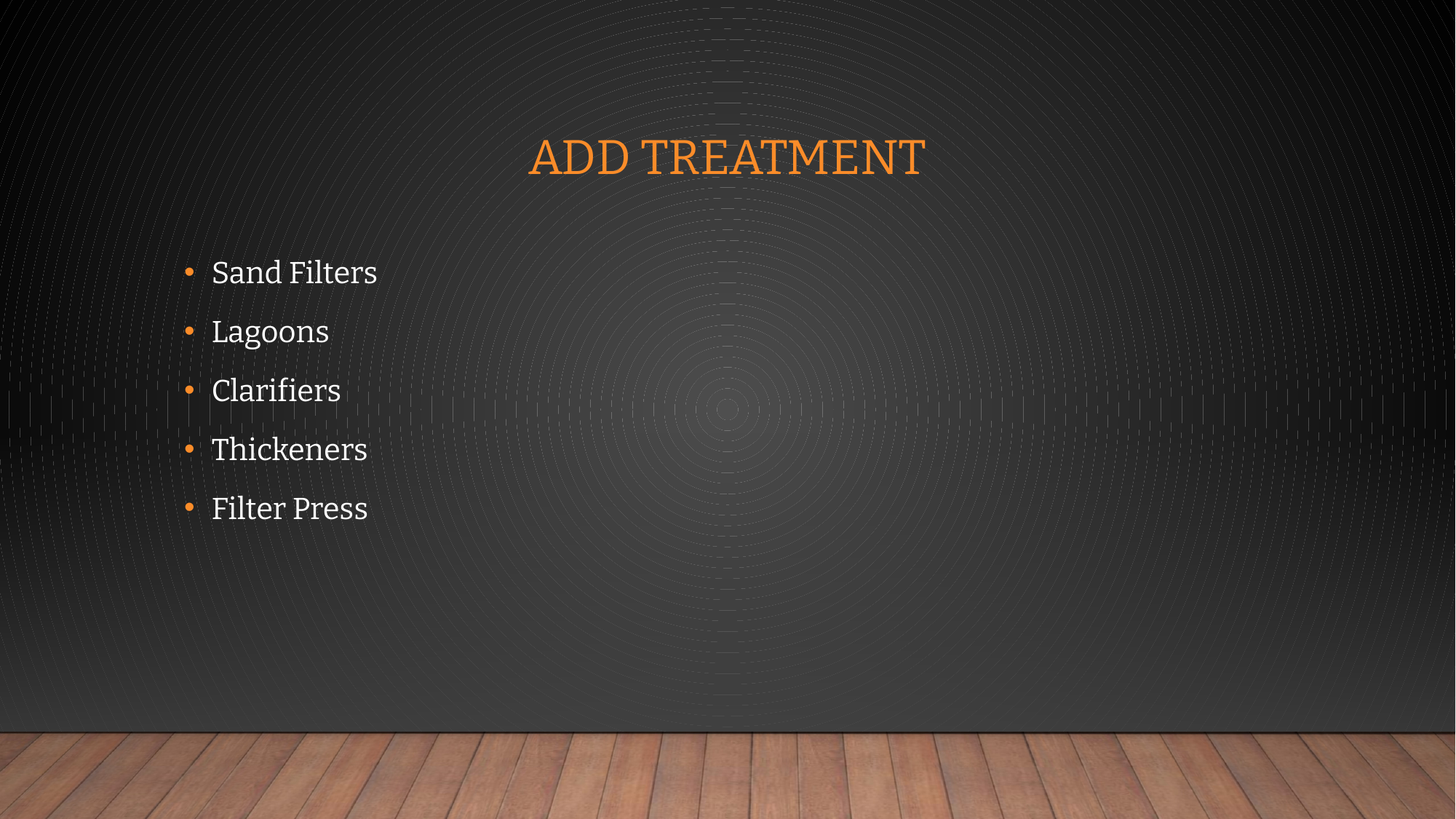

# Add treatment
Sand Filters
Lagoons
Clarifiers
Thickeners
Filter Press